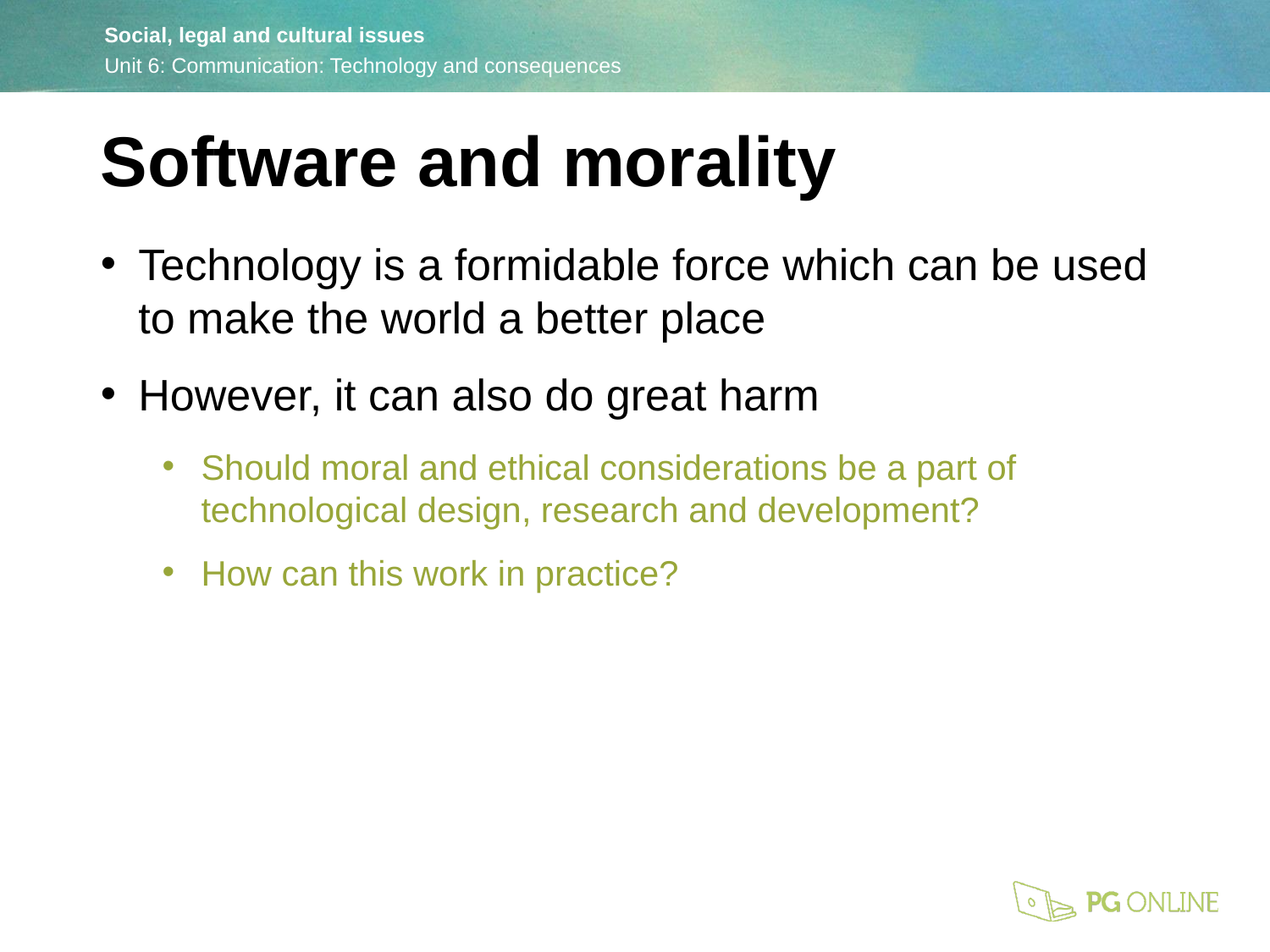

Software and morality
Technology is a formidable force which can be used to make the world a better place
However, it can also do great harm
Should moral and ethical considerations be a part of technological design, research and development?
How can this work in practice?